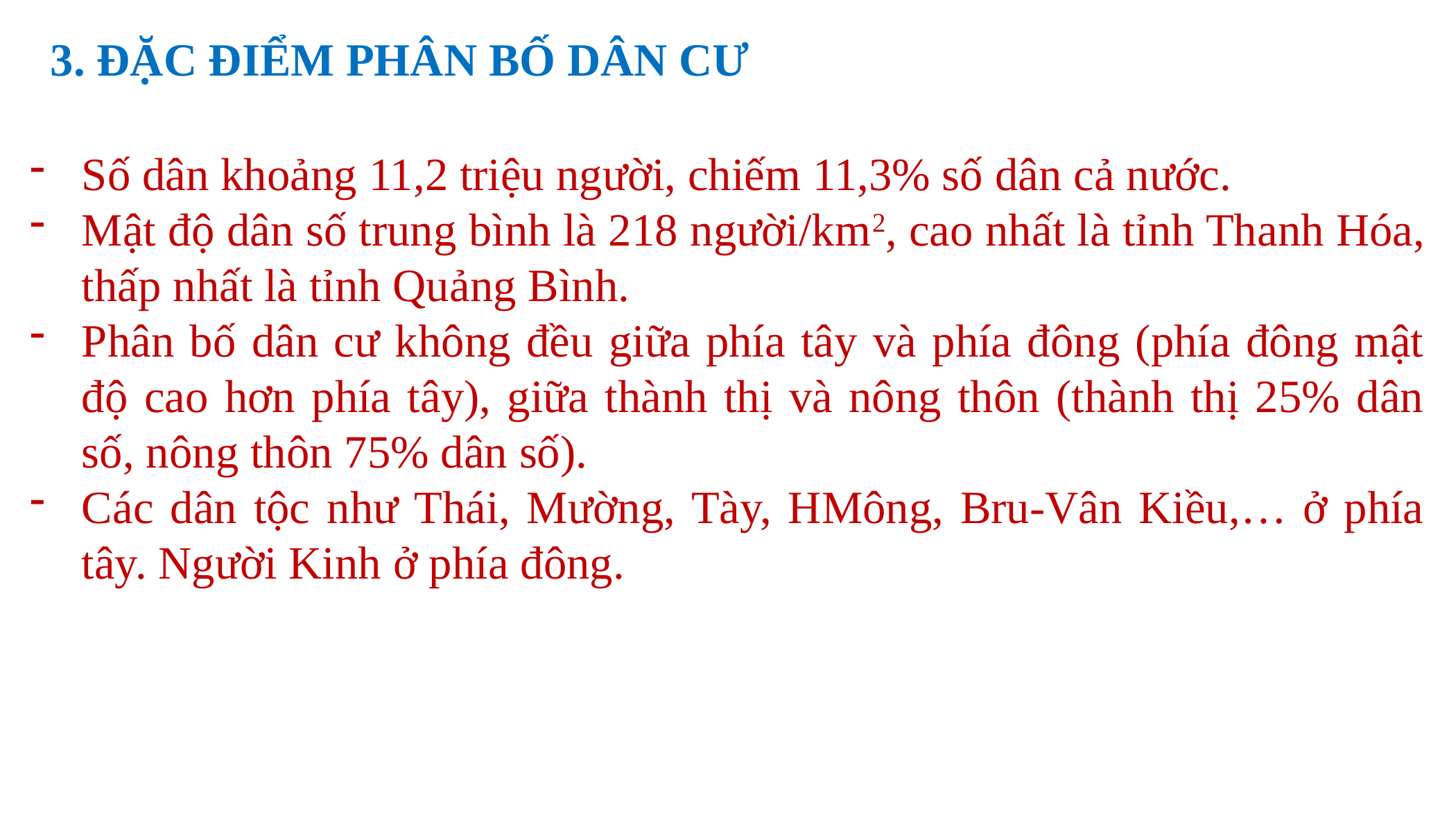

3. ĐẶC ĐIỂM PHÂN BỐ DÂN CƯ
Số dân khoảng 11,2 triệu người, chiếm 11,3% số dân cả nước.
Mật độ dân số trung bình là 218 người/km2, cao nhất là tỉnh Thanh Hóa, thấp nhất là tỉnh Quảng Bình.
Phân bố dân cư không đều giữa phía tây và phía đông (phía đông mật độ cao hơn phía tây), giữa thành thị và nông thôn (thành thị 25% dân số, nông thôn 75% dân số).
Các dân tộc như Thái, Mường, Tày, HMông, Bru-Vân Kiều,… ở phía tây. Người Kinh ở phía đông.